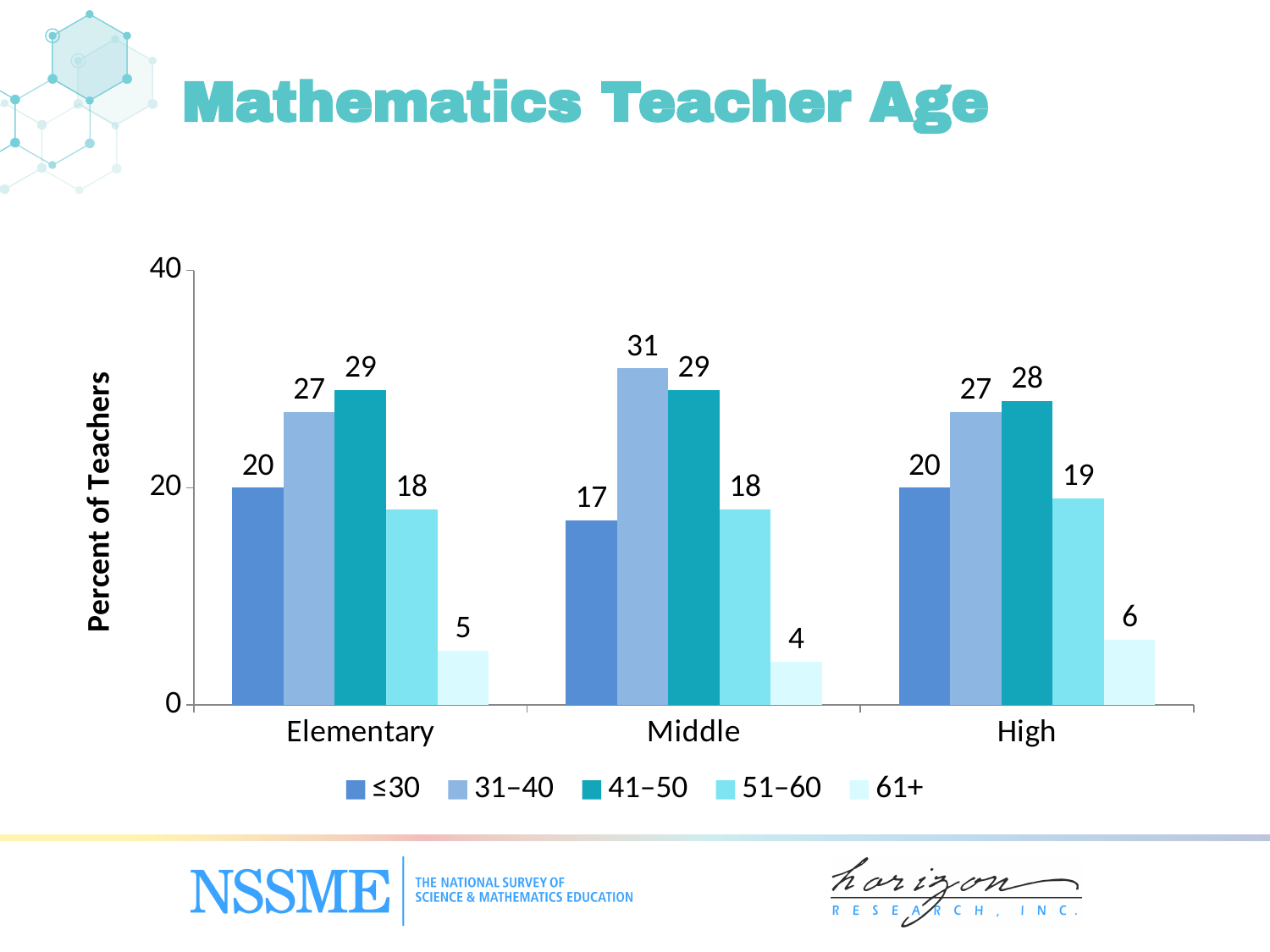

# Mathematics Teacher Age

### Chart

| Category | ≤30 | 31–40 | 41–50 | 51–60 | 61+ |
|---|---|---|---|---|---|
| Elementary | 20.0 | 27.0 | 29.0 | 18.0 | 5.0 |
| Middle | 17.0 | 31.0 | 29.0 | 18.0 | 4.0 |
| High | 20.0 | 27.0 | 28.0 | 19.0 | 6.0 |